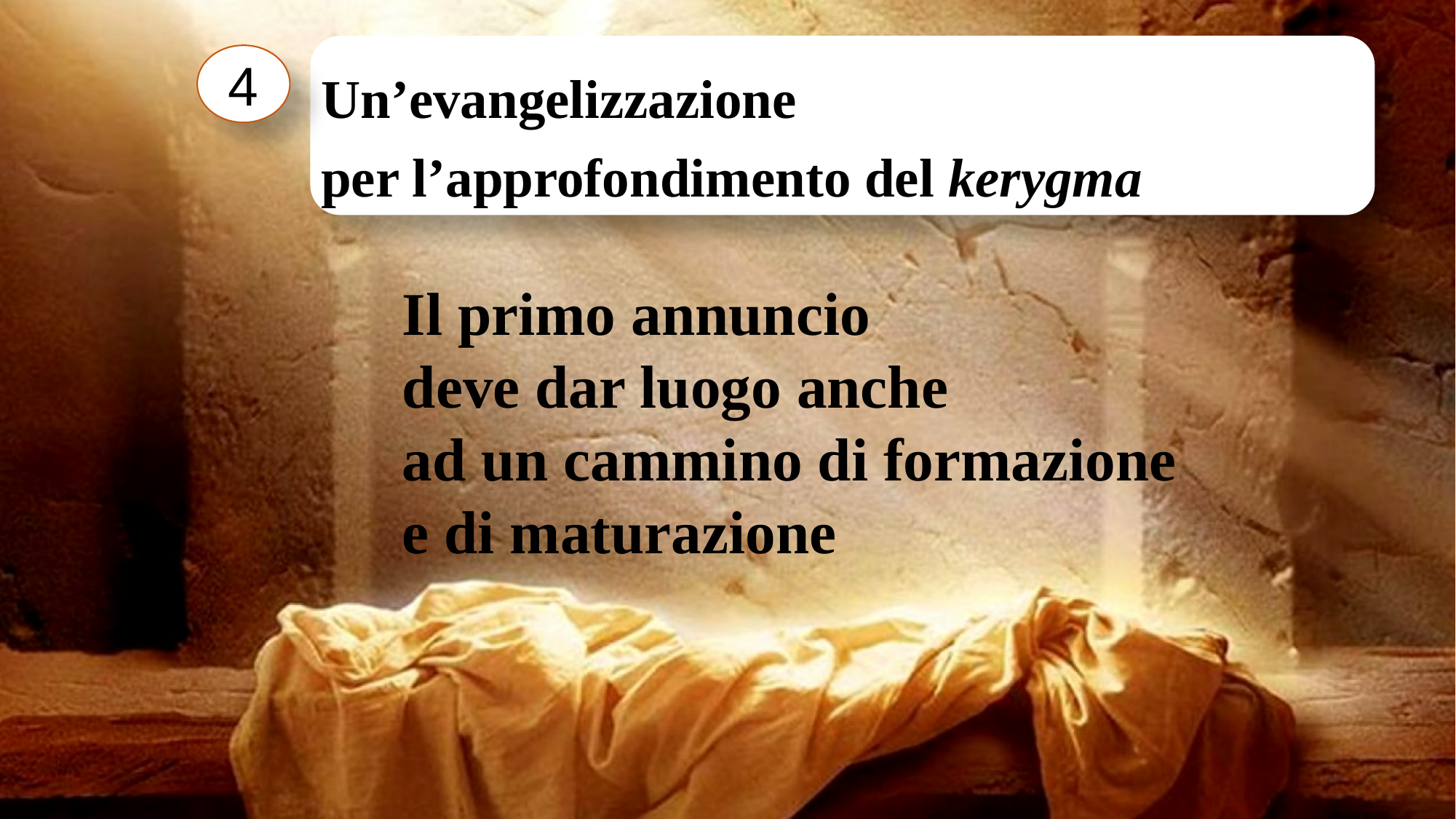

4
Un’evangelizzazione
per l’approfondimento del kerygma
Il primo annuncio
deve dar luogo anche
ad un cammino di formazione
e di maturazione